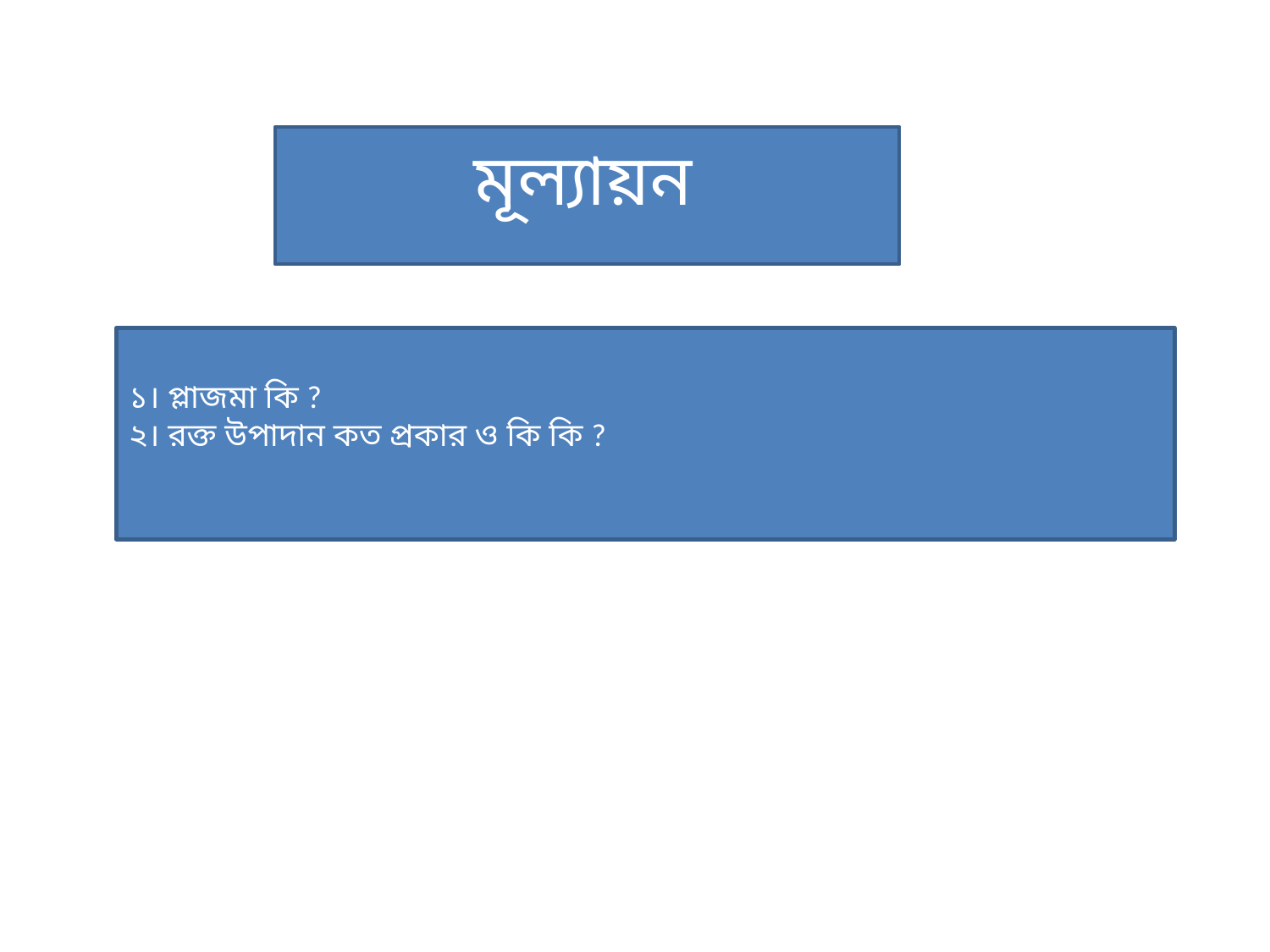

মূল্যায়ন

১। প্লাজমা কি ?
২। রক্ত উপাদান কত প্রকার ও কি কি ?